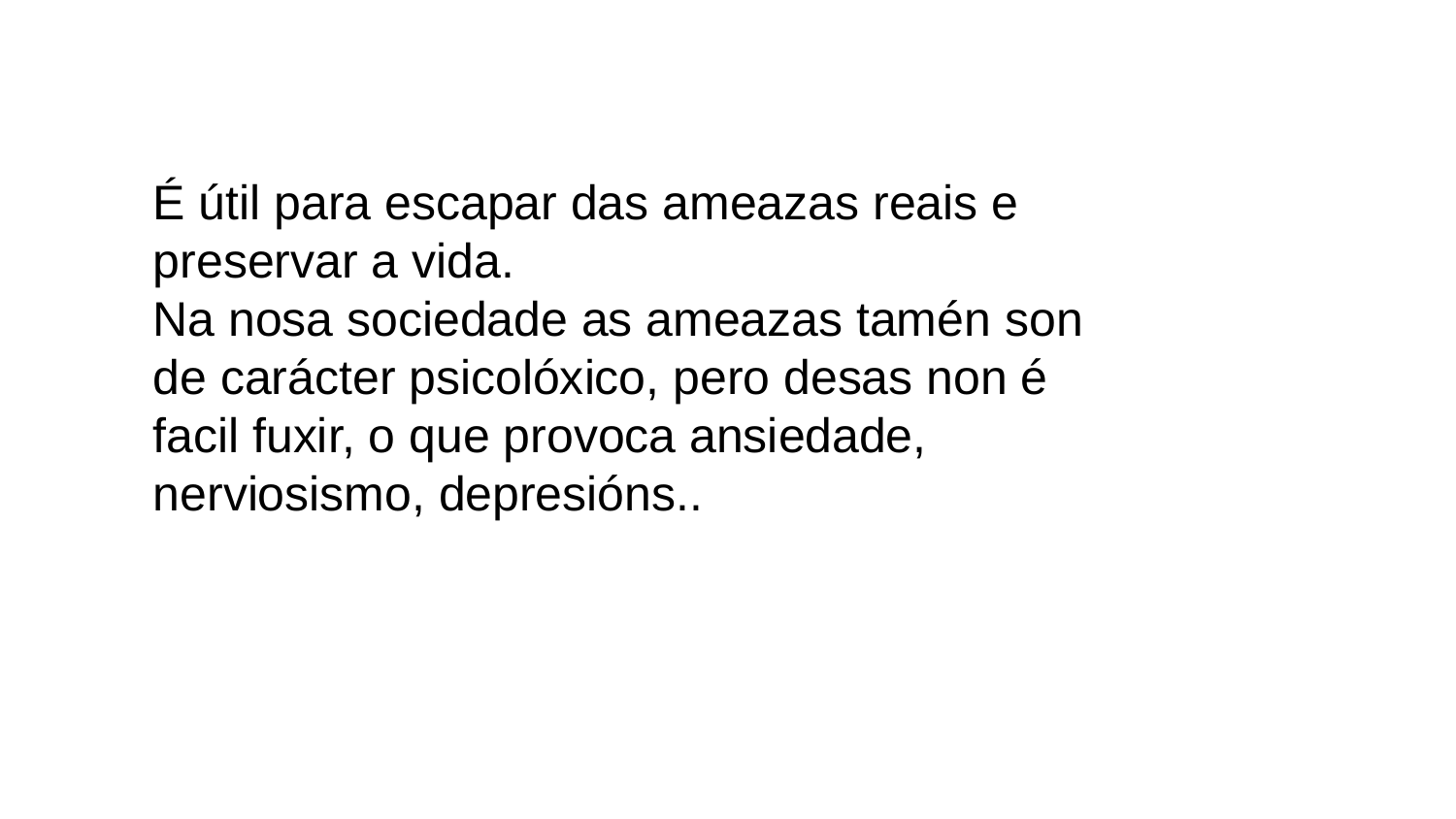

É útil para escapar das ameazas reais e preservar a vida.
Na nosa sociedade as ameazas tamén son de carácter psicolóxico, pero desas non é facil fuxir, o que provoca ansiedade, nerviosismo, depresións..